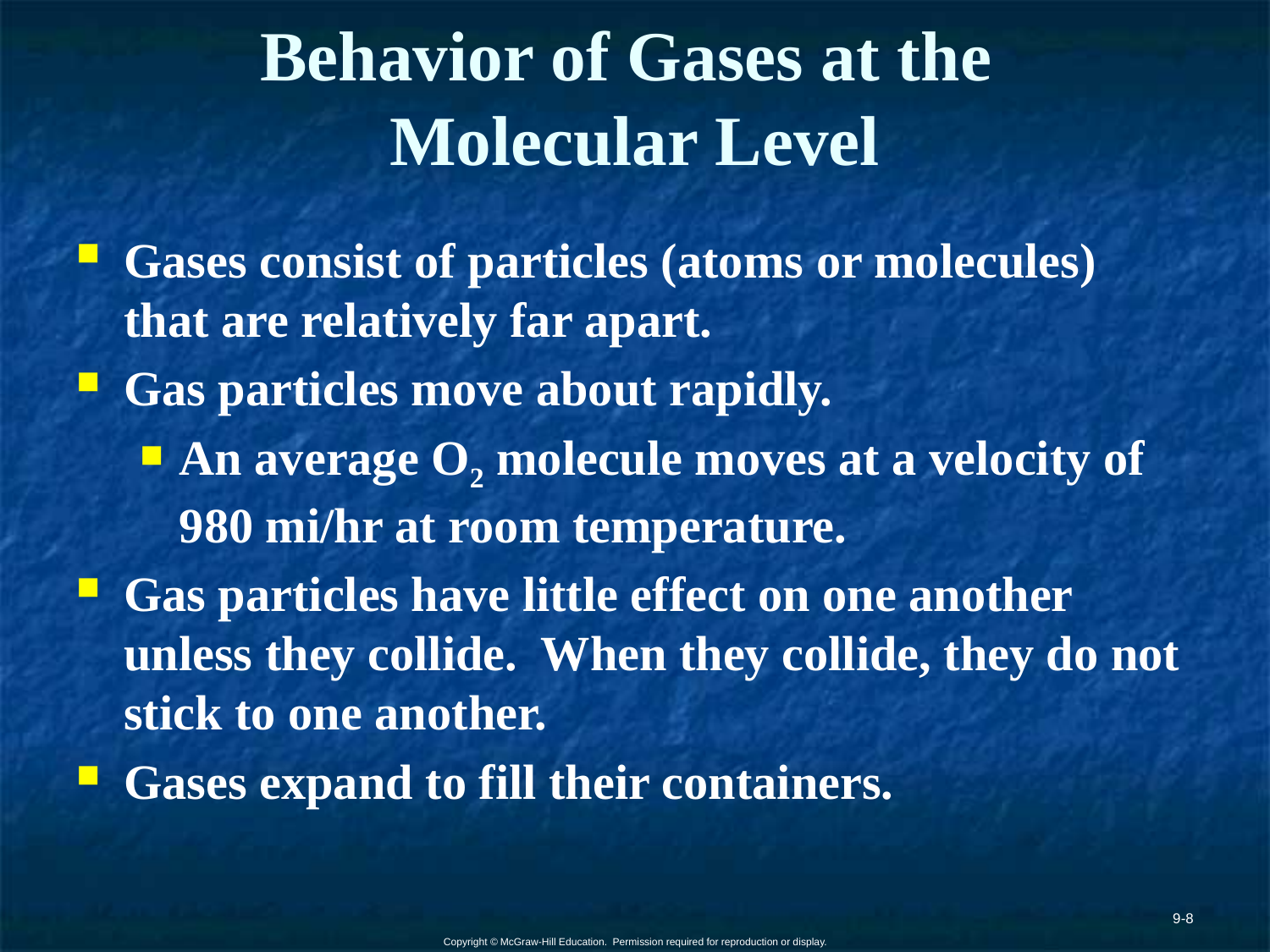

# Behavior of Gases at the Molecular Level
Gases consist of particles (atoms or molecules) that are relatively far apart.
Gas particles move about rapidly.
An average O2 molecule moves at a velocity of 980 mi/hr at room temperature.
Gas particles have little effect on one another unless they collide.  When they collide, they do not stick to one another.
Gases expand to fill their containers.
9-8